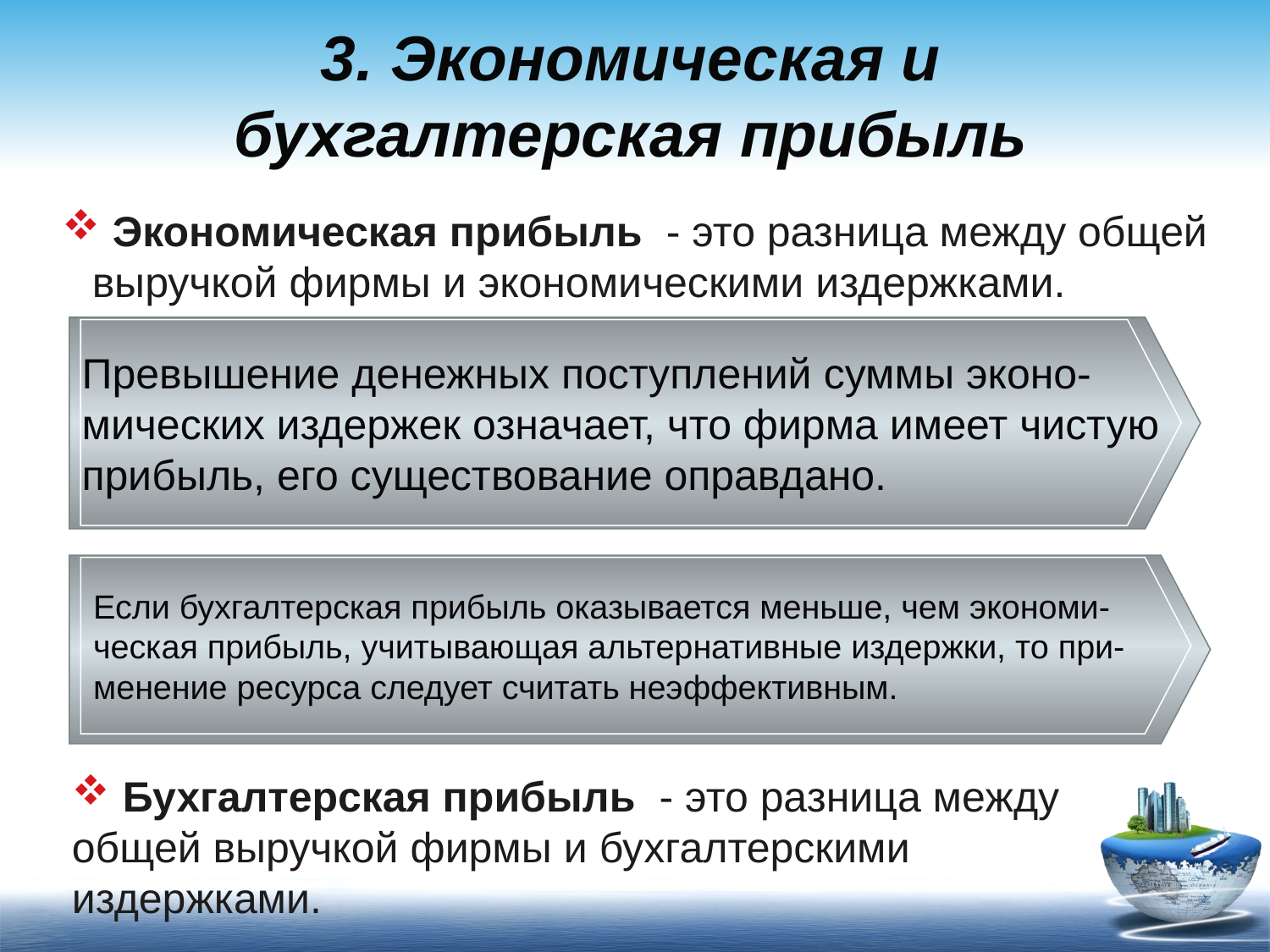

# 3. Экономическая и бухгалтерская прибыль
 Экономическая прибыль  - это разница между общей выручкой фирмы и экономическими издержками.
Превышение денежных поступлений суммы эконо-
мических издержек означает, что фирма имеет чистую
прибыль, его существование оправдано.

Если бухгалтерская прибыль оказывается меньше, чем экономи-
ческая прибыль, учитывающая альтернативные издержки, то при-
менение ресурса следует считать неэффективным.
 Бухгалтерская прибыль  - это разница между
общей выручкой фирмы и бухгалтерскими
издержками.